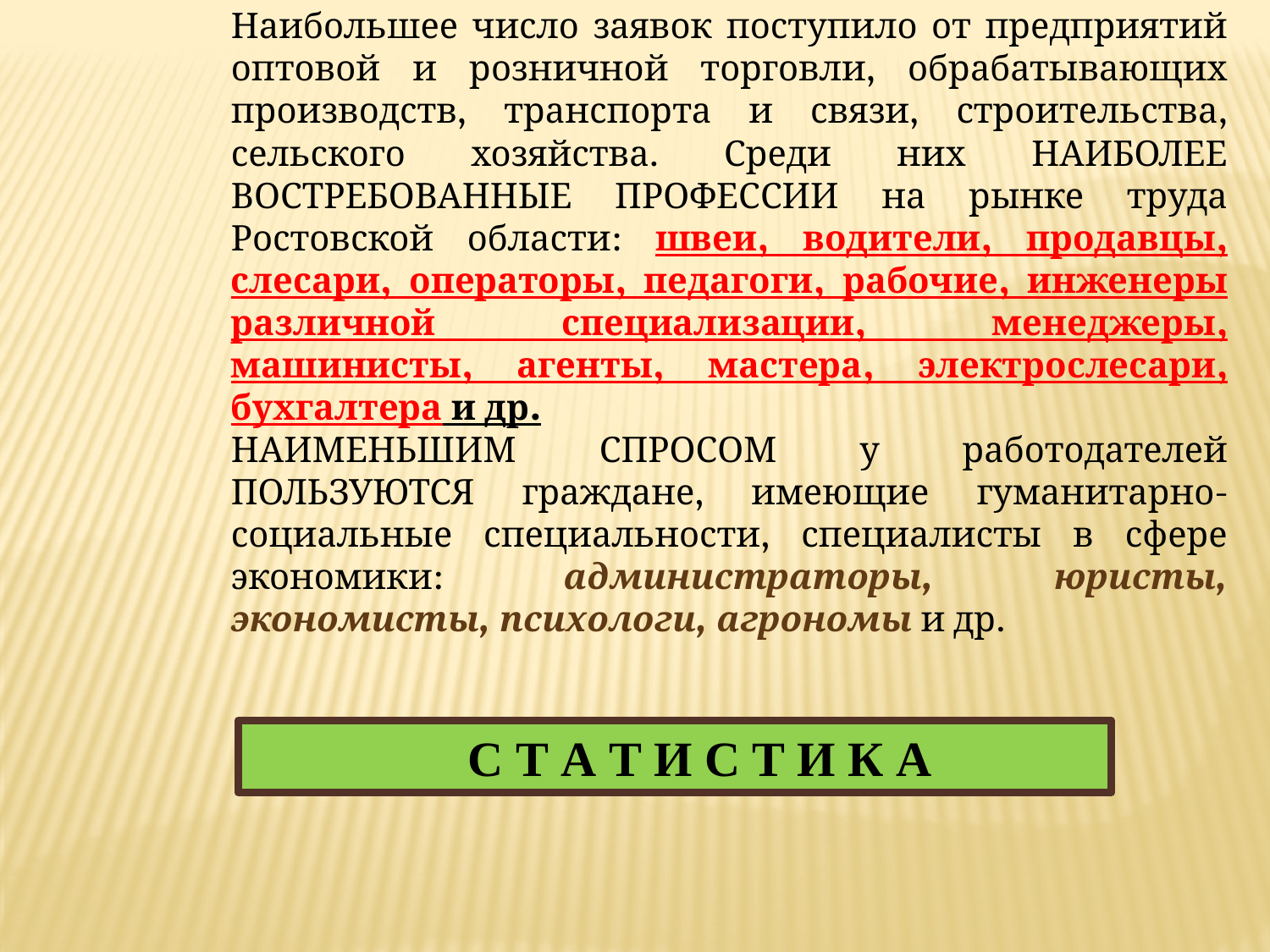

Наибольшее число заявок поступило от предприятий оптовой и розничной торговли, обрабатывающих производств, транспорта и связи, строительства, сельского хозяйства. Среди них НАИБОЛЕЕ ВОСТРЕБОВАННЫЕ ПРОФЕССИИ на рынке труда Ростовской области: швеи, водители, продавцы, слесари, операторы, педагоги, рабочие, инженеры различной специализации, менеджеры, машинисты, агенты, мастера, электрослесари, бухгалтера и др.
НАИМЕНЬШИМ СПРОСОМ у работодателей ПОЛЬЗУЮТСЯ граждане, имеющие гуманитарно-социальные специальности, специалисты в сфере экономики: администраторы, юристы, экономисты, психологи, агрономы и др.
С Т А Т И С Т И К А